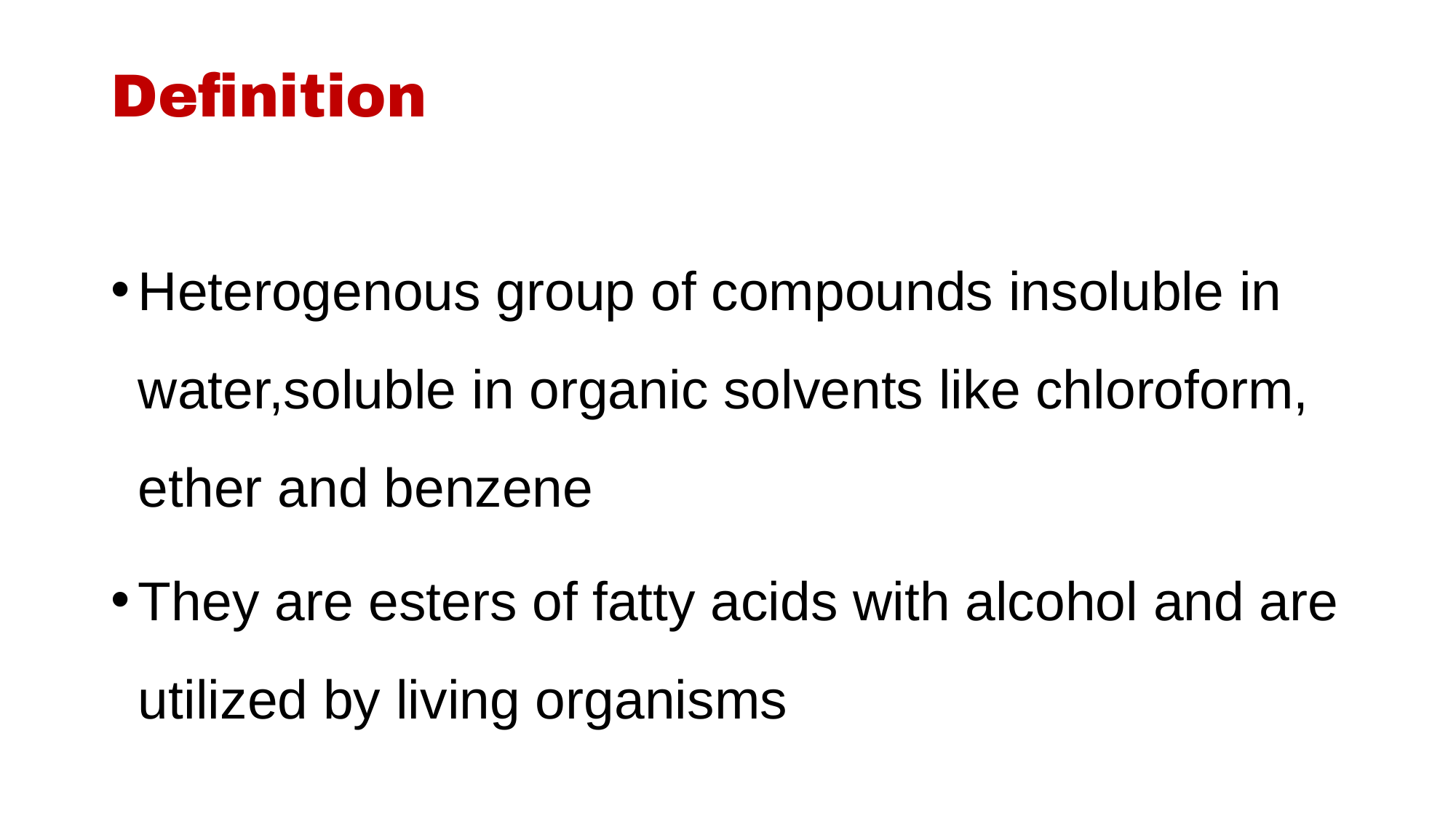

# Definition
Heterogenous group of compounds insoluble in water,soluble in organic solvents like chloroform, ether and benzene
They are esters of fatty acids with alcohol and are utilized by living organisms